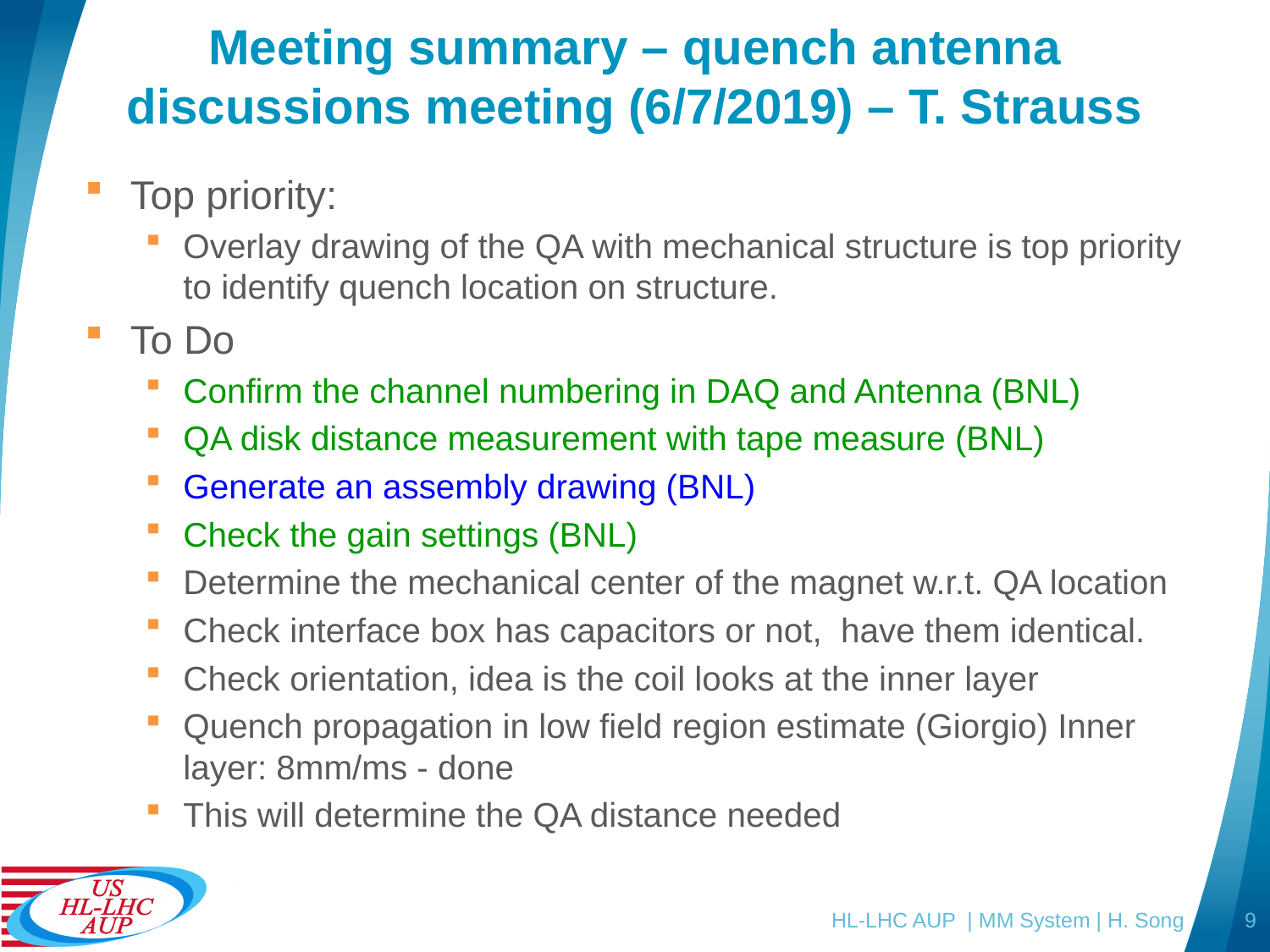

# Meeting summary – quench antenna discussions meeting (6/7/2019) – T. Strauss
Top priority:
Overlay drawing of the QA with mechanical structure is top priority to identify quench location on structure.
To Do
Confirm the channel numbering in DAQ and Antenna (BNL)
QA disk distance measurement with tape measure (BNL)
Generate an assembly drawing (BNL)
Check the gain settings (BNL)
Determine the mechanical center of the magnet w.r.t. QA location
Check interface box has capacitors or not,  have them identical.
Check orientation, idea is the coil looks at the inner layer
Quench propagation in low field region estimate (Giorgio) Inner layer: 8mm/ms - done
This will determine the QA distance needed

HL-LHC AUP  | MM System | H. Song
9